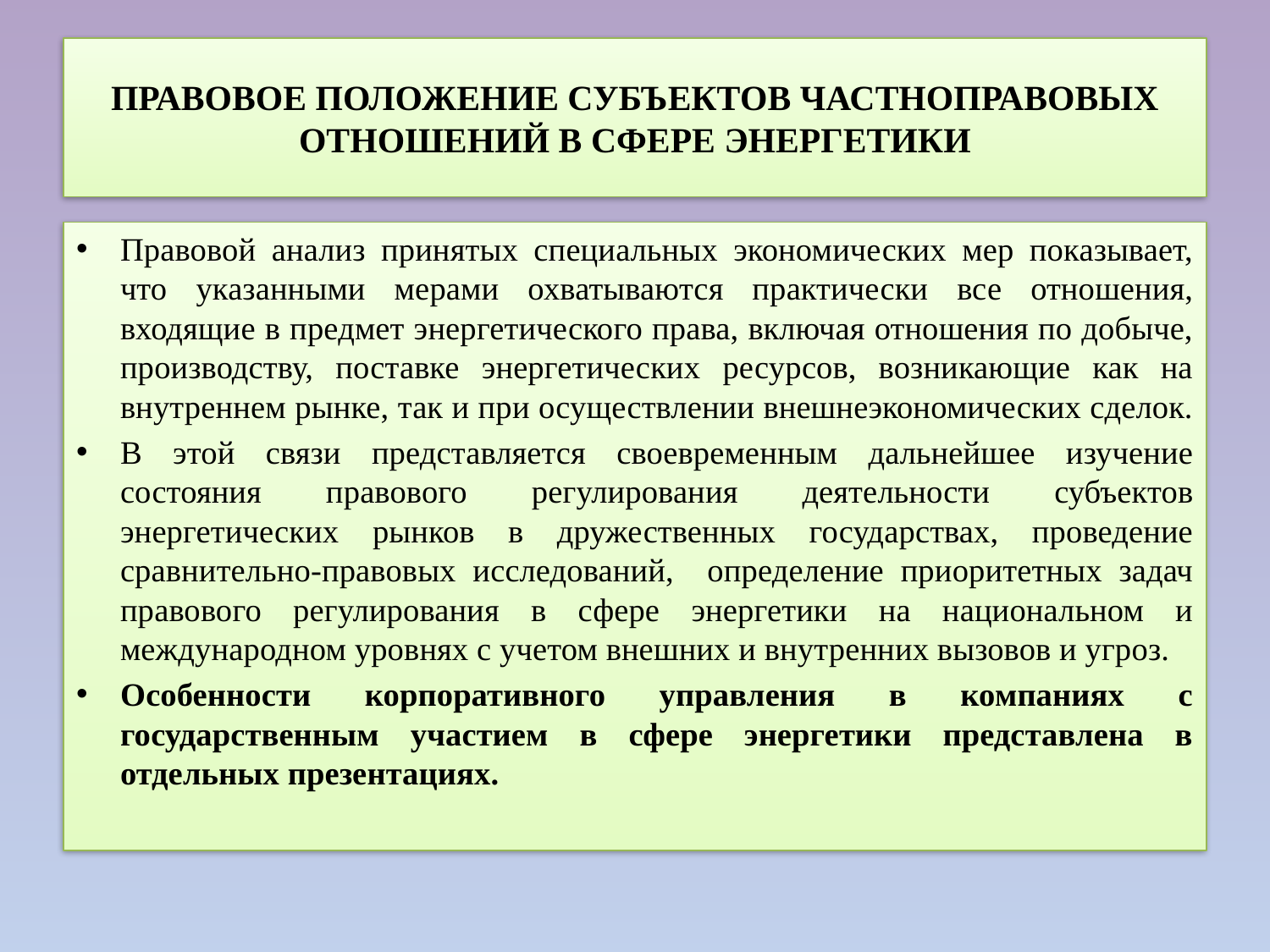

# ПРАВОВОЕ ПОЛОЖЕНИЕ СУБЪЕКТОВ ЧАСТНОПРАВОВЫХ ОТНОШЕНИЙ В СФЕРЕ ЭНЕРГЕТИКИ
Правовой анализ принятых специальных экономических мер показывает, что указанными мерами охватываются практически все отношения, входящие в предмет энергетического права, включая отношения по добыче, производству, поставке энергетических ресурсов, возникающие как на внутреннем рынке, так и при осуществлении внешнеэкономических сделок.
В этой связи представляется своевременным дальнейшее изучение состояния правового регулирования деятельности субъектов энергетических рынков в дружественных государствах, проведение сравнительно-правовых исследований,  определение приоритетных задач правового регулирования в сфере энергетики на национальном и международном уровнях с учетом внешних и внутренних вызовов и угроз.
Особенности корпоративного управления в компаниях с государственным участием в сфере энергетики представлена в отдельных презентациях.